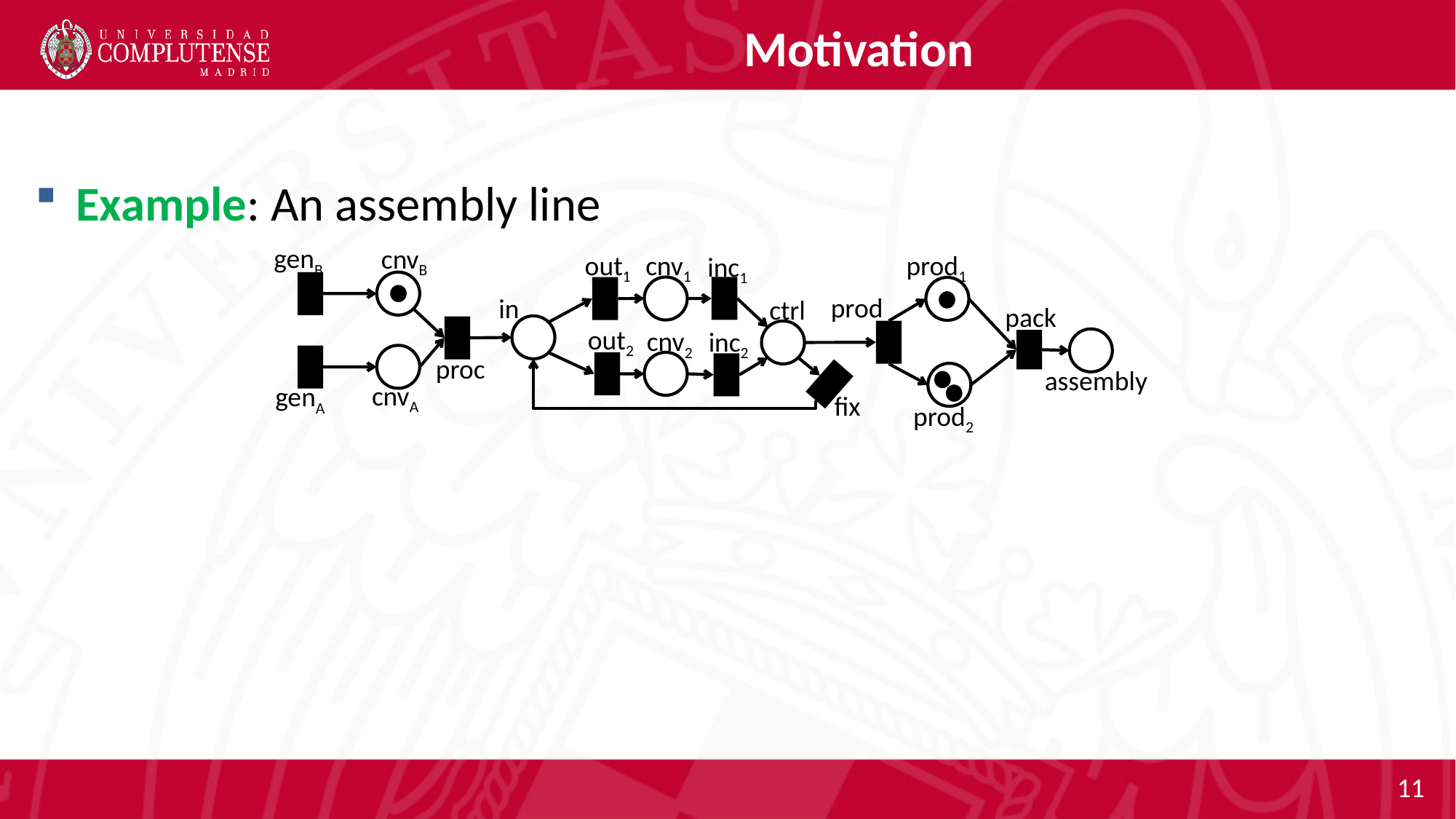

# Motivation
Example: An assembly line
genB
cnvB
out1
prod1
cnv1
inc1

prod

in

ctrl

pack

out2
cnv2
inc2

proc

assembly

cnvA
genA
fix

prod2
11